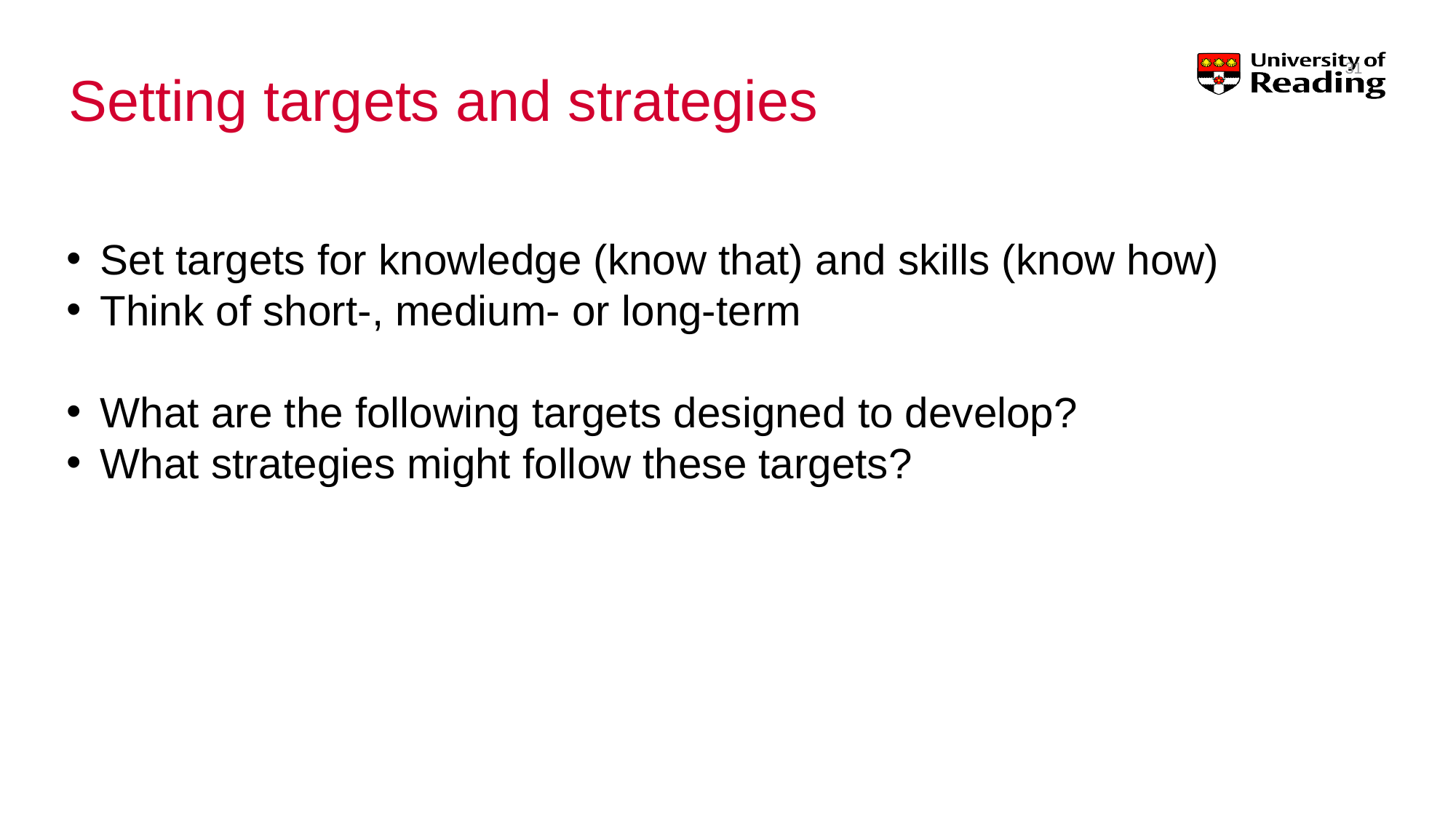

# Setting targets and strategies
31
Set targets for knowledge (know that) and skills (know how)
Think of short-, medium- or long-term

What are the following targets designed to develop?
What strategies might follow these targets?